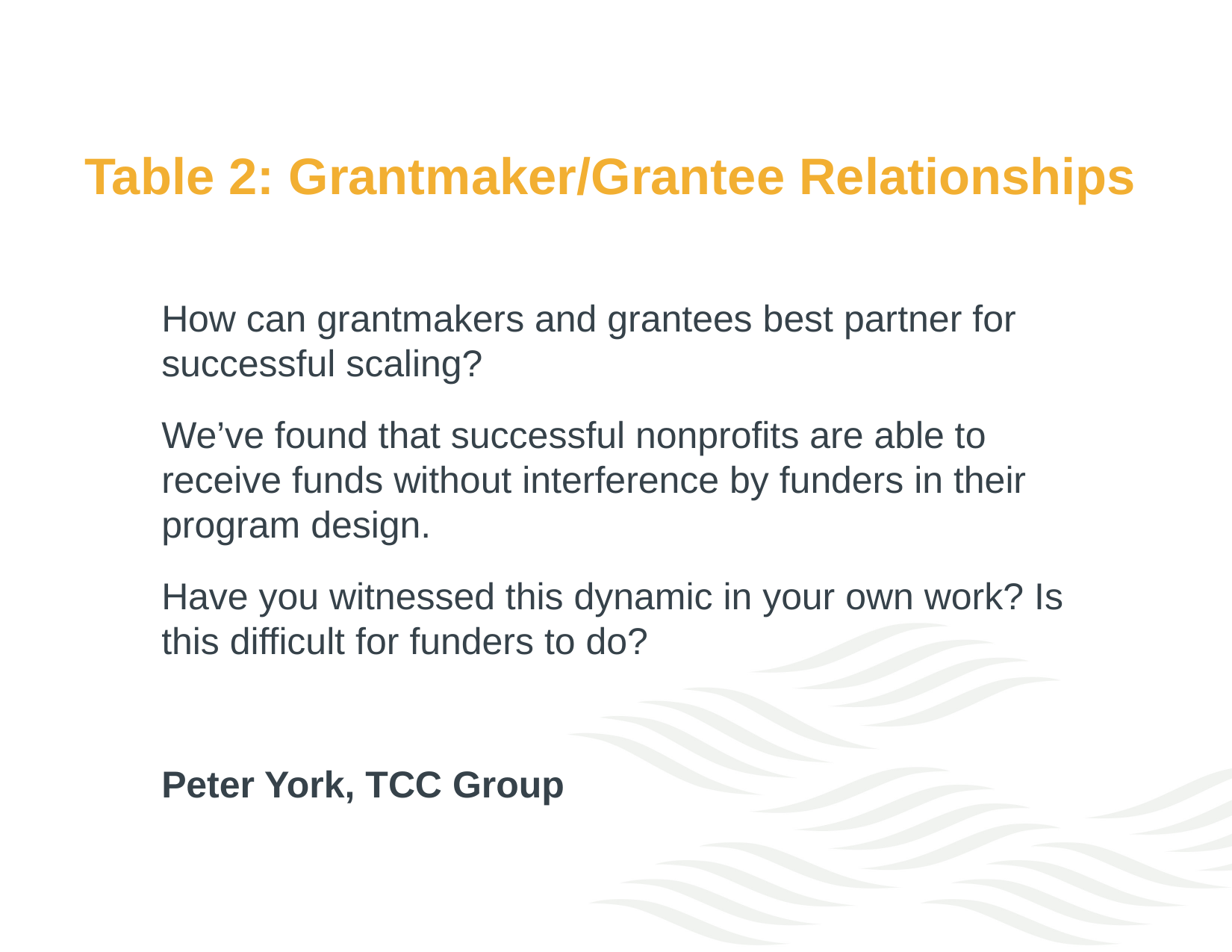

# Table 2: Grantmaker/Grantee Relationships
How can grantmakers and grantees best partner for successful scaling?
We’ve found that successful nonprofits are able to receive funds without interference by funders in their program design.
Have you witnessed this dynamic in your own work? Is this difficult for funders to do?

Peter York, TCC Group